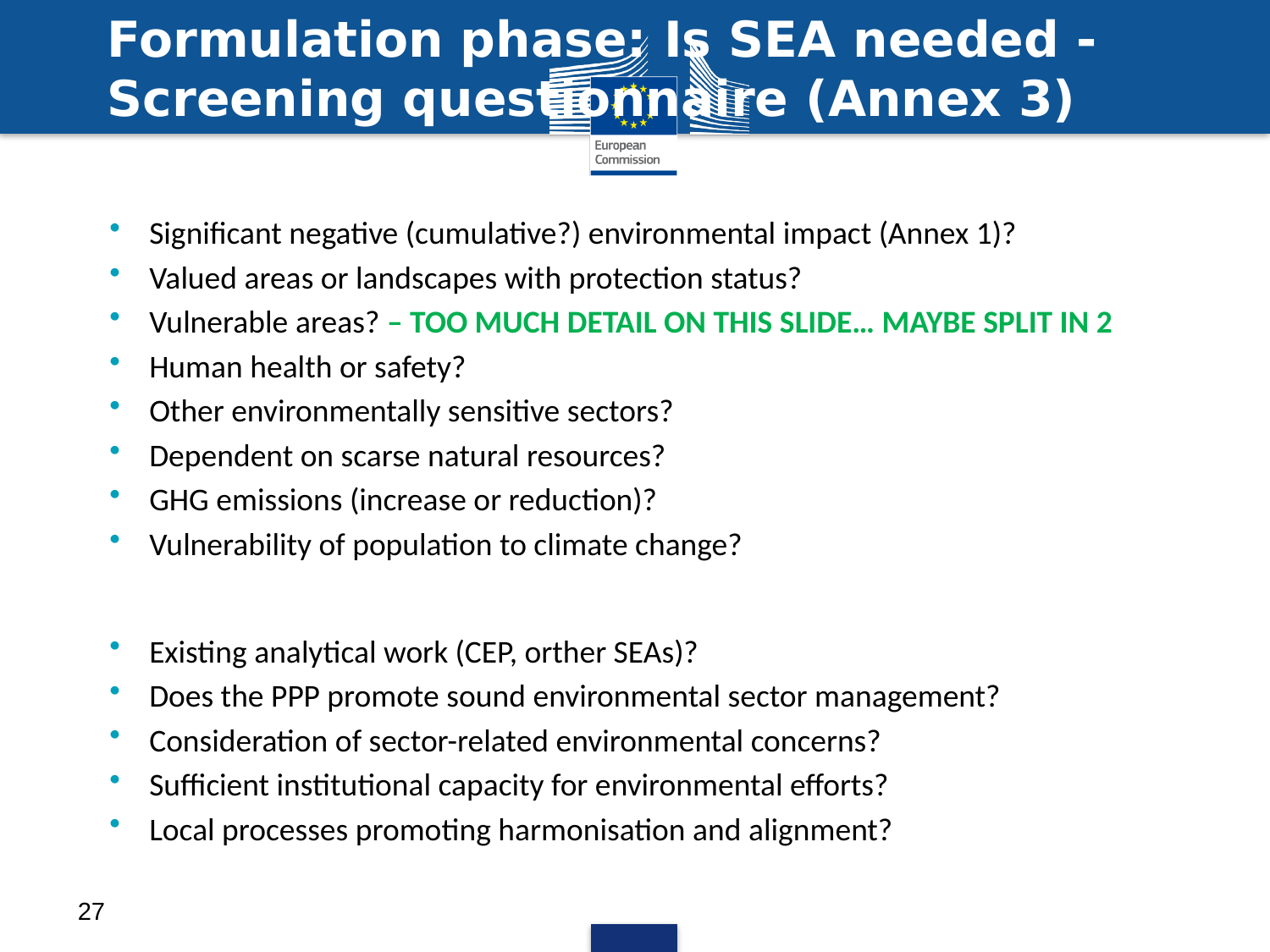

# Formulation phase: Is SEA needed - Screening questionnaire (Annex 3)
Significant negative (cumulative?) environmental impact (Annex 1)?
Valued areas or landscapes with protection status?
Vulnerable areas? – TOO MUCH DETAIL ON THIS SLIDE… MAYBE SPLIT IN 2
Human health or safety?
Other environmentally sensitive sectors?
Dependent on scarse natural resources?
GHG emissions (increase or reduction)?
Vulnerability of population to climate change?

Existing analytical work (CEP, orther SEAs)?
Does the PPP promote sound environmental sector management?
Consideration of sector-related environmental concerns?
Sufficient institutional capacity for environmental efforts?
Local processes promoting harmonisation and alignment?
27